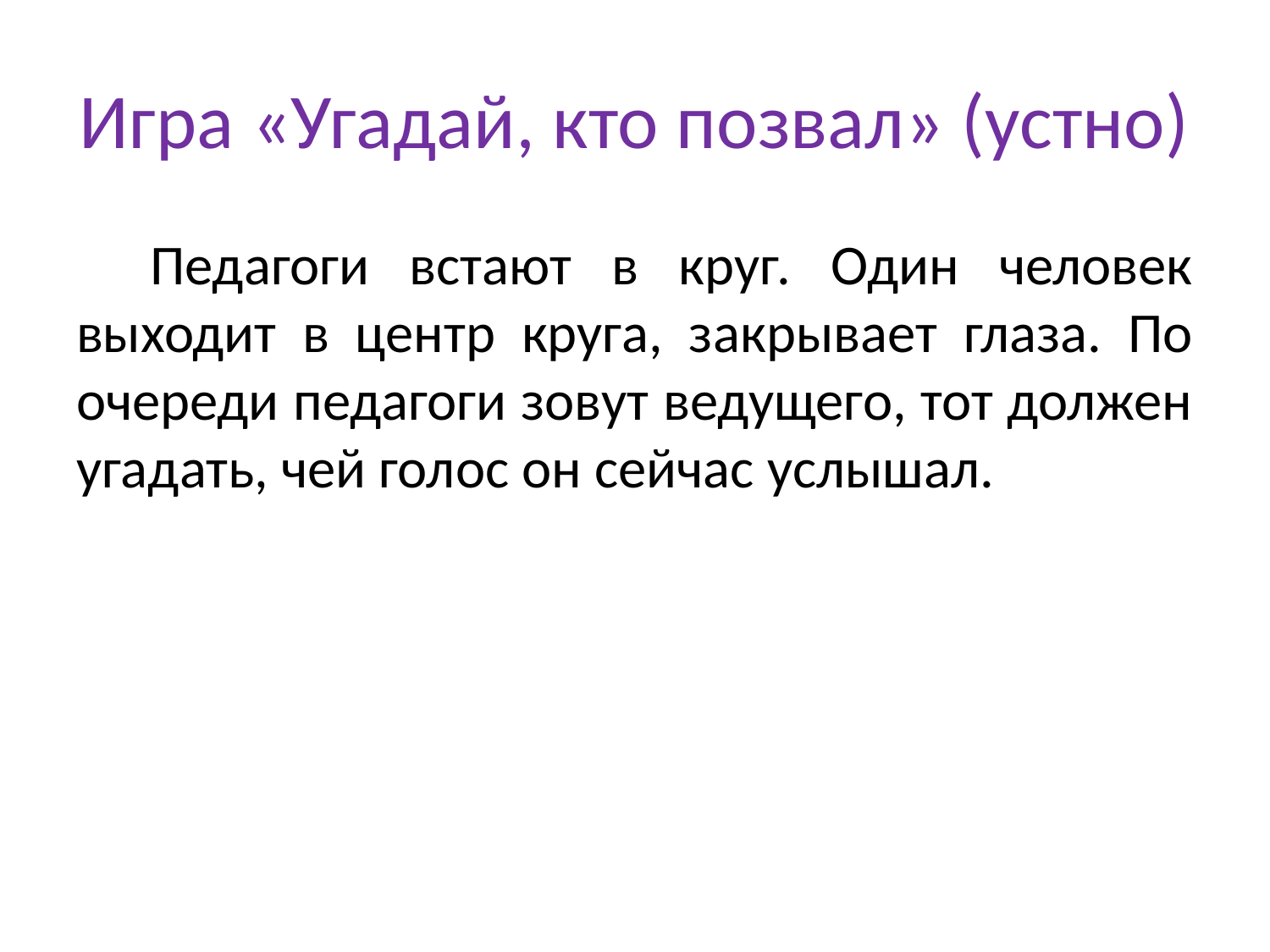

# Игра «Угадай, кто позвал» (устно)
Педагоги встают в круг. Один человек выходит в центр круга, закрывает глаза. По очереди педагоги зовут ведущего, тот должен угадать, чей голос он сейчас услышал.